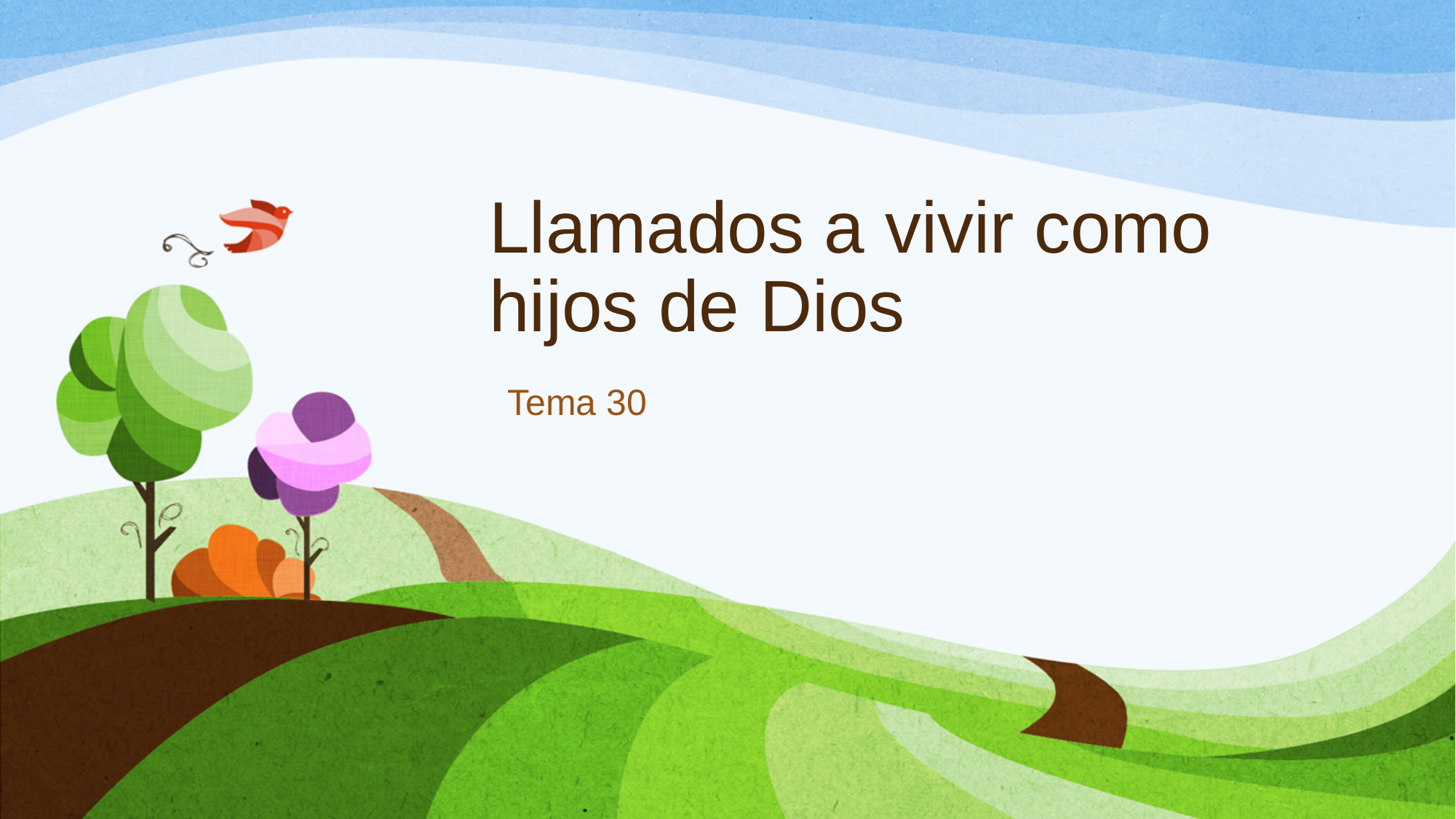

# Llamados a vivir como hijos de Dios
Tema 30